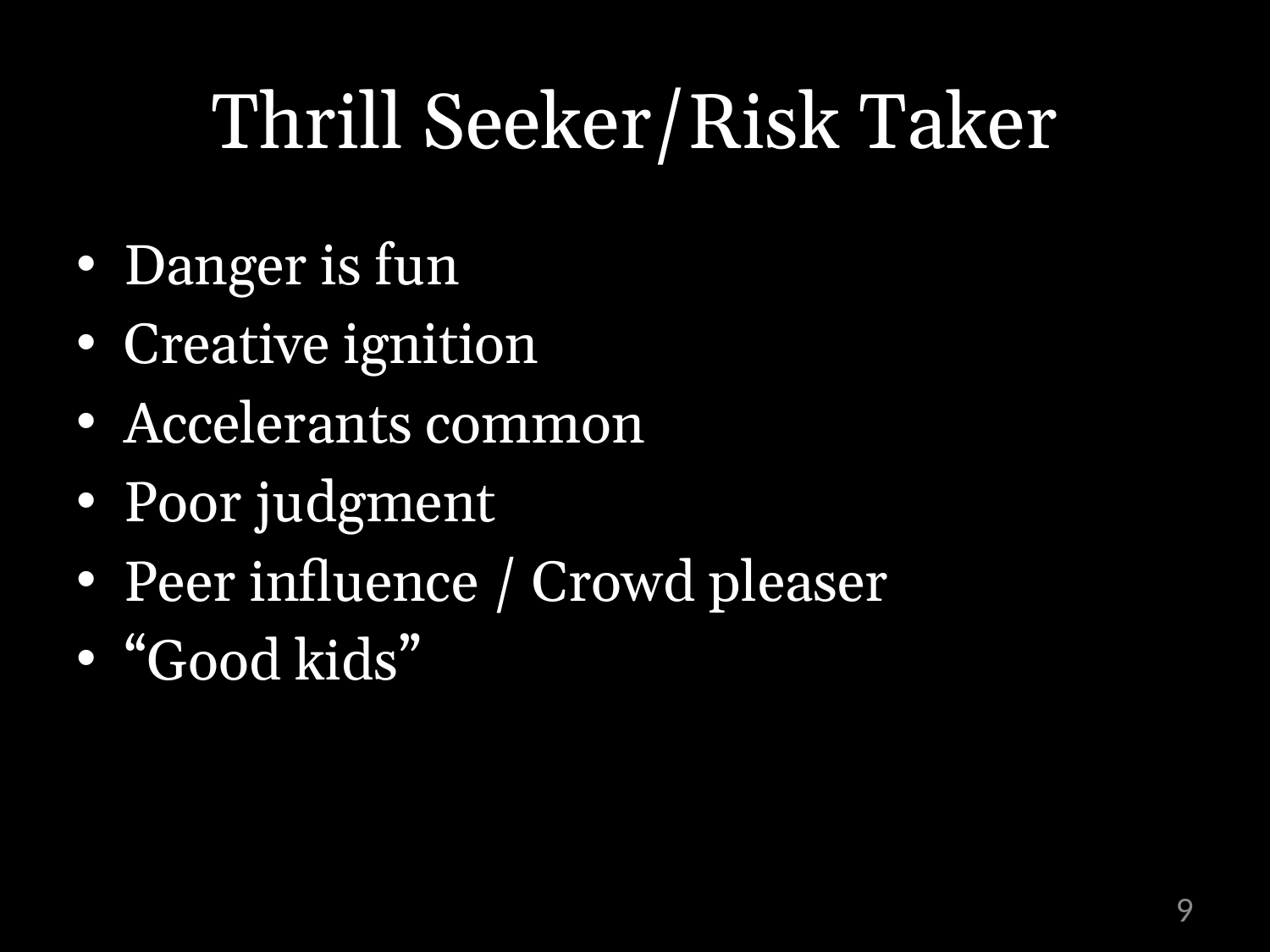

# Thrill Seeker/Risk Taker
Danger is fun
Creative ignition
Accelerants common
Poor judgment
Peer influence / Crowd pleaser
“Good kids”

9